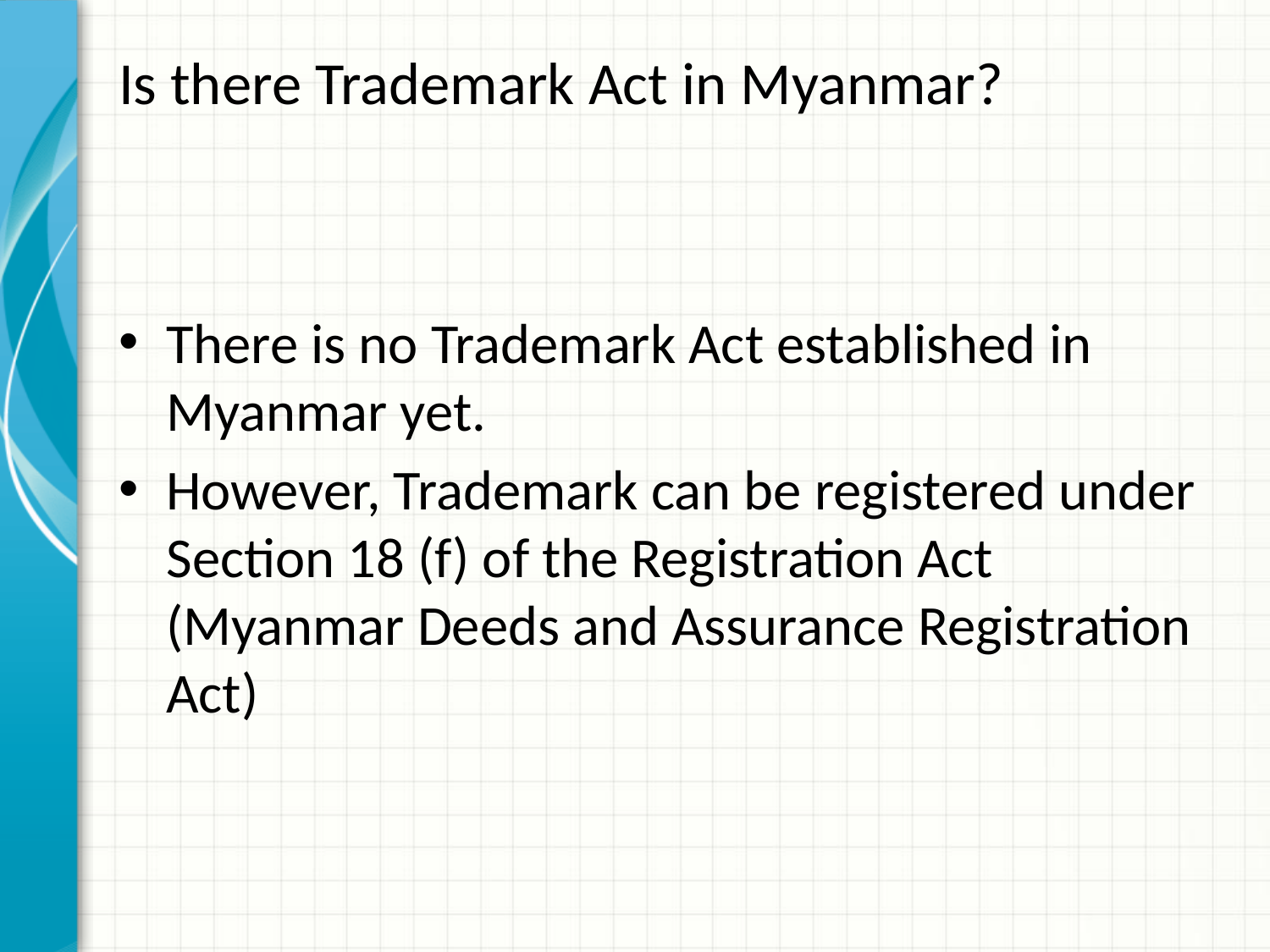

# Is there Trademark Act in Myanmar?

There is no Trademark Act established in Myanmar yet.
However, Trademark can be registered under Section 18 (f) of the Registration Act (Myanmar Deeds and Assurance Registration Act)